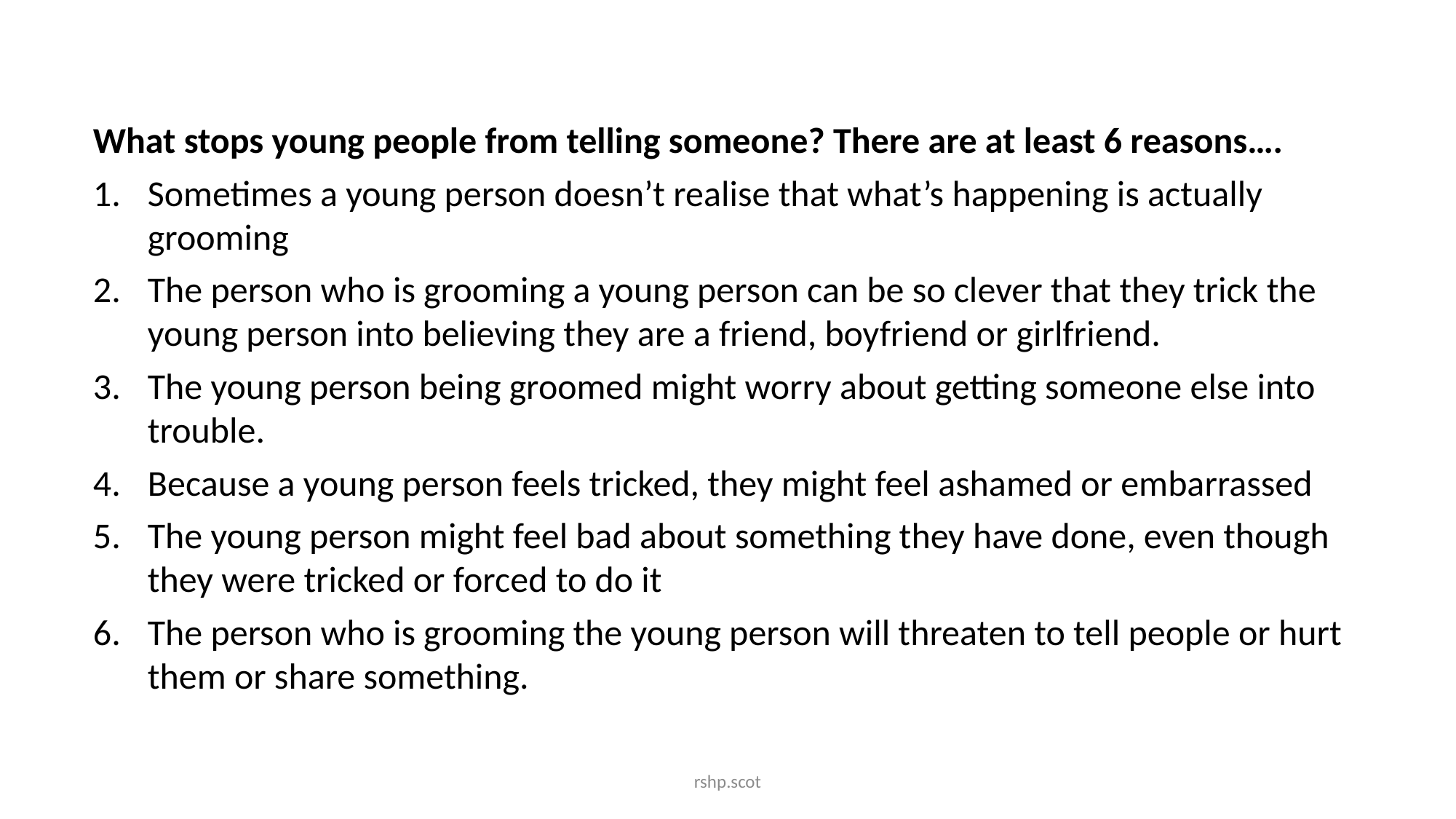

What stops young people from telling someone? There are at least 6 reasons….
Sometimes a young person doesn’t realise that what’s happening is actually grooming
The person who is grooming a young person can be so clever that they trick the young person into believing they are a friend, boyfriend or girlfriend.
The young person being groomed might worry about getting someone else into trouble.
Because a young person feels tricked, they might feel ashamed or embarrassed
The young person might feel bad about something they have done, even though they were tricked or forced to do it
The person who is grooming the young person will threaten to tell people or hurt them or share something.
rshp.scot